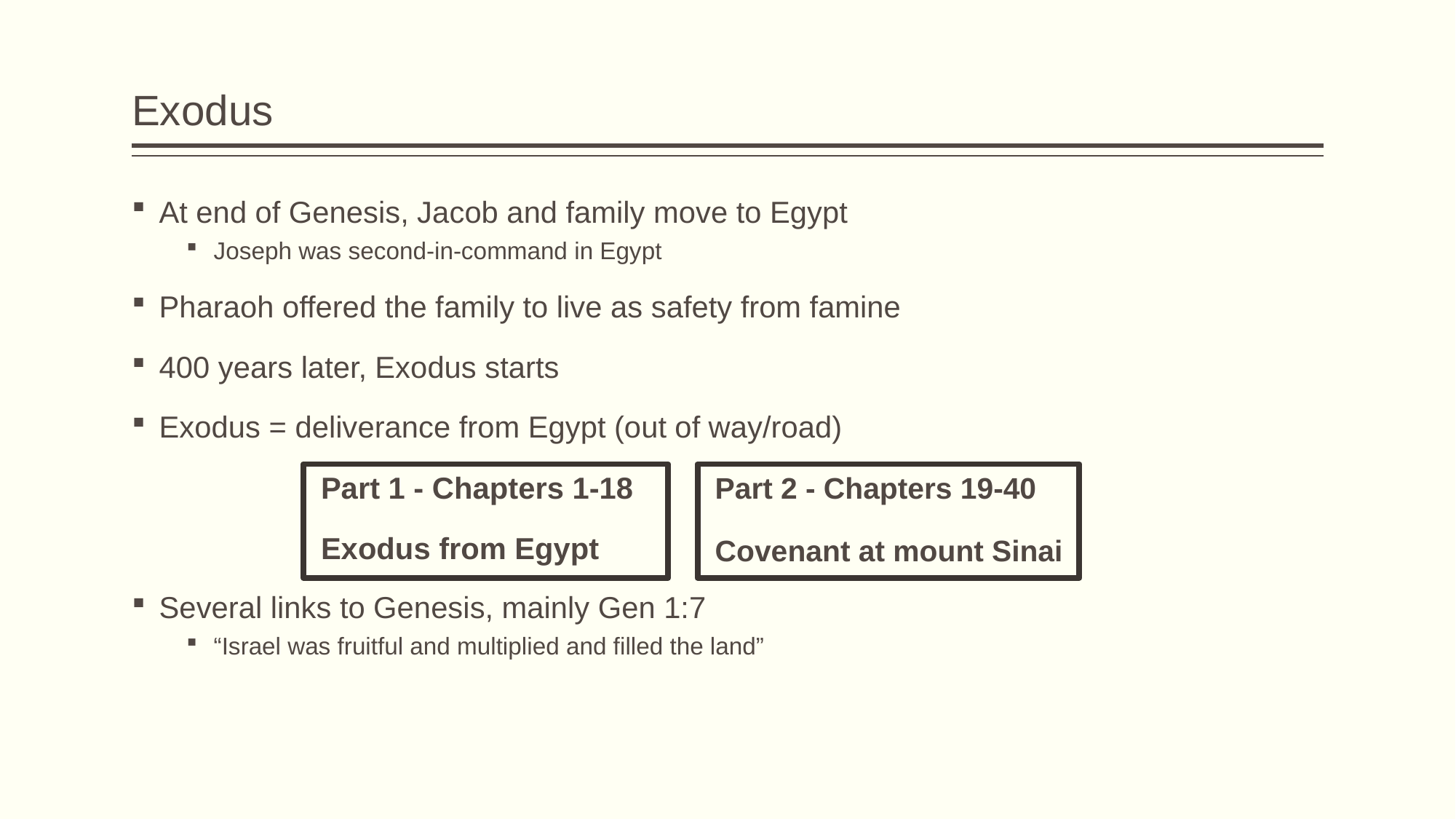

# Exodus
At end of Genesis, Jacob and family move to Egypt
Joseph was second-in-command in Egypt
Pharaoh offered the family to live as safety from famine
400 years later, Exodus starts
Exodus = deliverance from Egypt (out of way/road)

Several links to Genesis, mainly Gen 1:7
“Israel was fruitful and multiplied and filled the land”

Part 2 - Chapters 19-40
Covenant at mount Sinai

Part 1 - Chapters 1-18
Exodus from Egypt